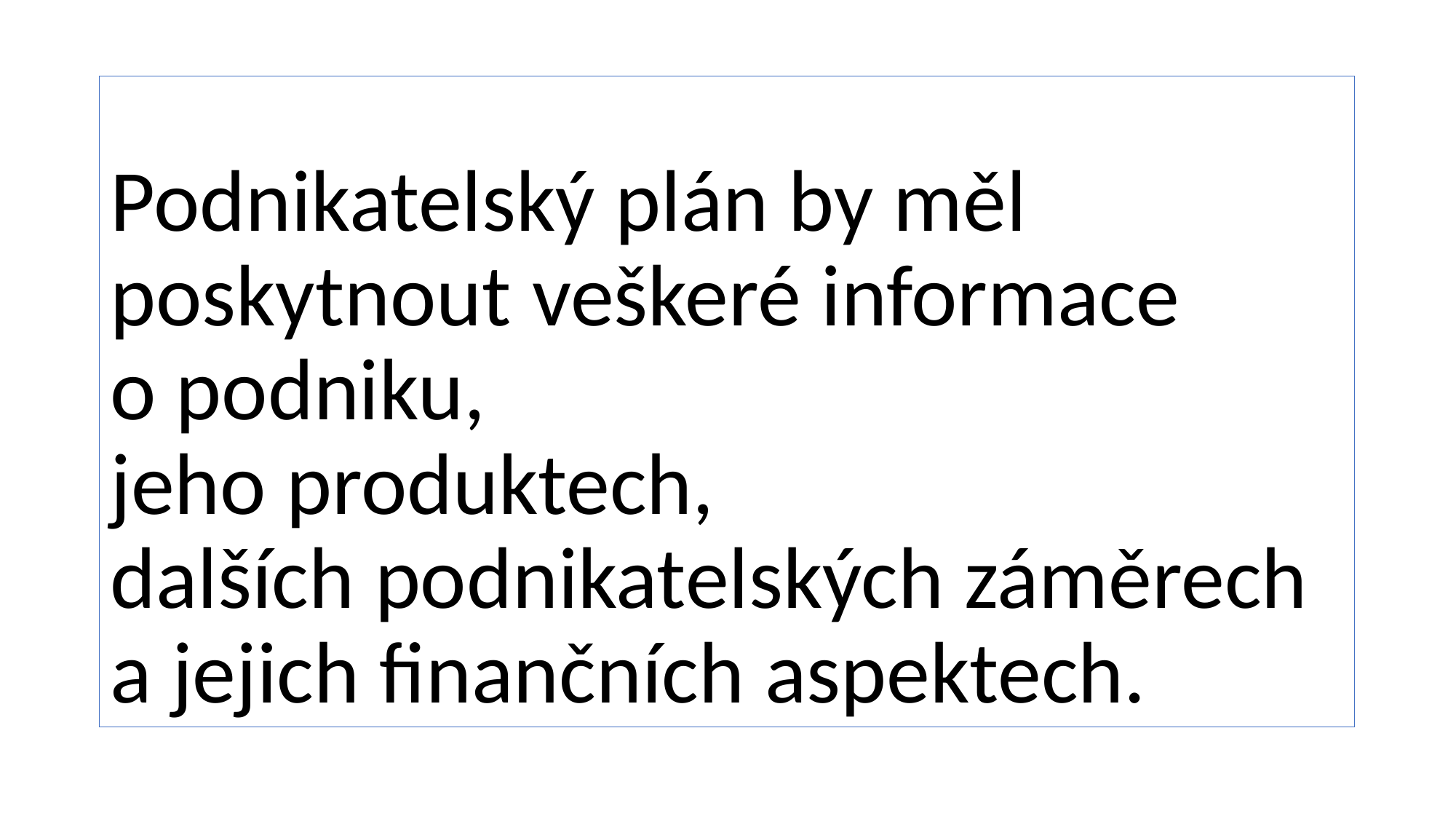

# Podnikatelský plán by měl poskytnout veškeré informace o podniku, jeho produktech, dalších podnikatelských záměrech a jejich finančních aspektech.